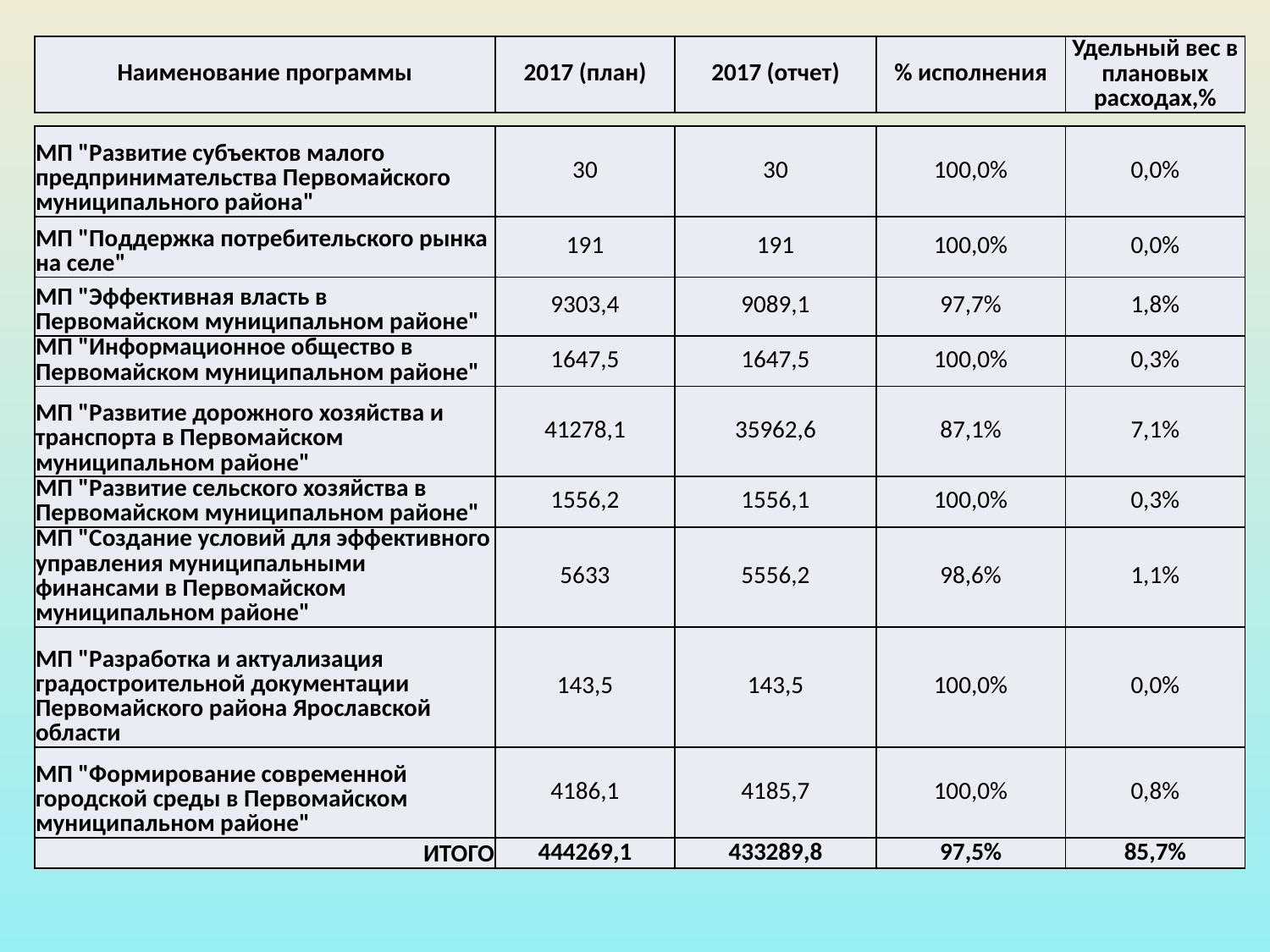

| Наименование программы | 2017 (план) | 2017 (отчет) | % исполнения | Удельный вес в плановых расходах,% |
| --- | --- | --- | --- | --- |
| МП "Развитие субъектов малого предпринимательства Первомайского муниципального района" | 30 | 30 | 100,0% | 0,0% |
| --- | --- | --- | --- | --- |
| МП "Поддержка потребительского рынка на селе" | 191 | 191 | 100,0% | 0,0% |
| МП "Эффективная власть в Первомайском муниципальном районе" | 9303,4 | 9089,1 | 97,7% | 1,8% |
| МП "Информационное общество в Первомайском муниципальном районе" | 1647,5 | 1647,5 | 100,0% | 0,3% |
| МП "Развитие дорожного хозяйства и транспорта в Первомайском муниципальном районе" | 41278,1 | 35962,6 | 87,1% | 7,1% |
| МП "Развитие сельского хозяйства в Первомайском муниципальном районе" | 1556,2 | 1556,1 | 100,0% | 0,3% |
| МП "Создание условий для эффективного управления муниципальными финансами в Первомайском муниципальном районе" | 5633 | 5556,2 | 98,6% | 1,1% |
| МП "Разработка и актуализация градостроительной документации Первомайского района Ярославской области | 143,5 | 143,5 | 100,0% | 0,0% |
| МП "Формирование современной городской среды в Первомайском муниципальном районе" | 4186,1 | 4185,7 | 100,0% | 0,8% |
| ИТОГО | 444269,1 | 433289,8 | 97,5% | 85,7% |